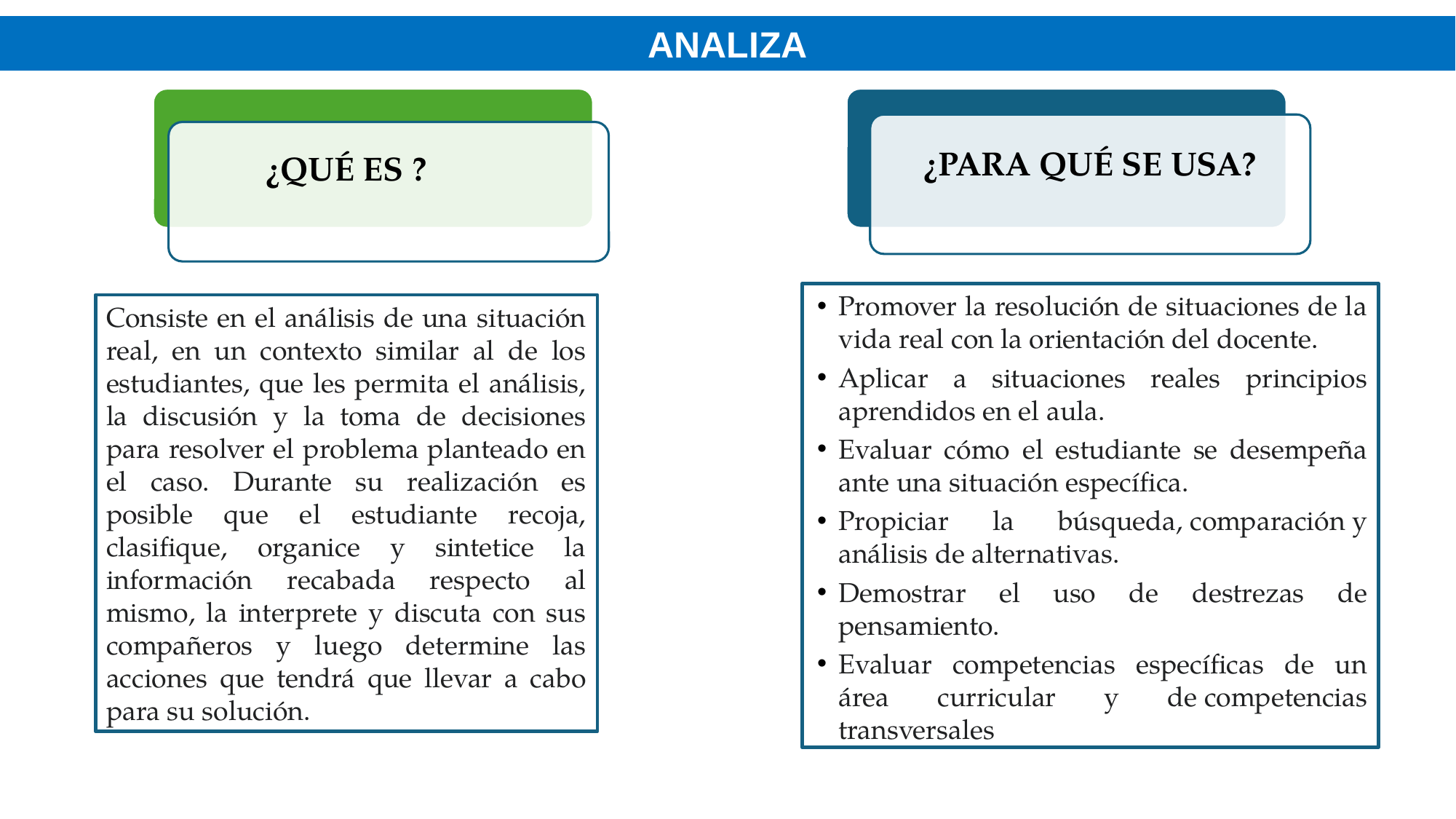

ANALIZA

¿QUÉ ES ?

¿PARA QUÉ SE USA?

Promover la resolución de situaciones de la vida real con la orientación del docente.
Aplicar a situaciones reales principios aprendidos en el aula.
Evaluar cómo el estudiante se desempeña ante una situación específica.
Propiciar la búsqueda, comparación y análisis de alternativas.
Demostrar el uso de destrezas de pensamiento.
Evaluar competencias específicas de un área curricular y de competencias transversales
Consiste en el análisis de una situación real, en un contexto similar al de los estudiantes, que les permita el análisis, la discusión y la toma de decisiones para resolver el problema planteado en el caso. Durante su realización es posible que el estudiante recoja, clasifique, organice y sintetice la información recabada respecto al mismo, la interprete y discuta con sus compañeros y luego determine las acciones que tendrá que llevar a cabo para su solución.